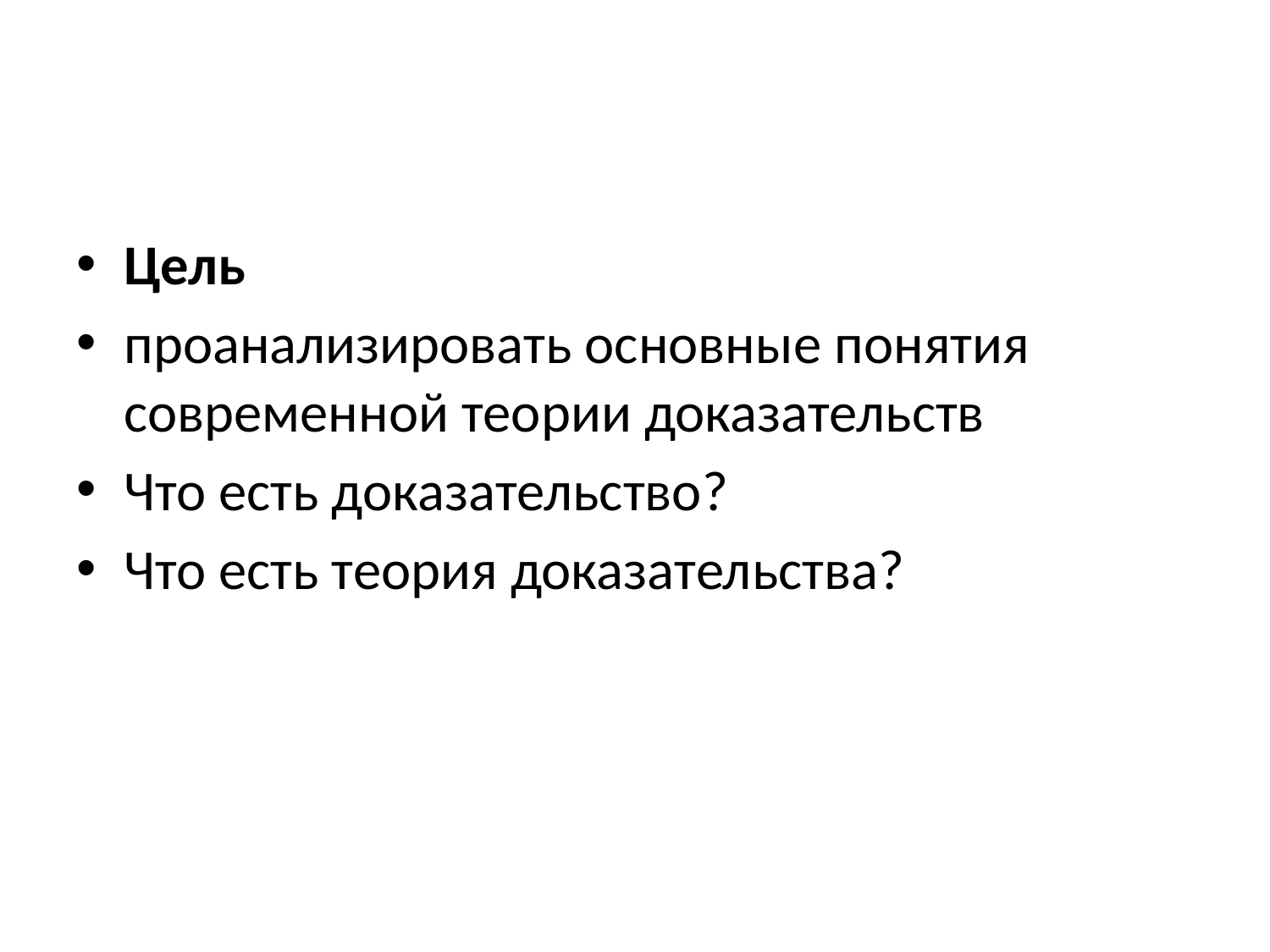

#
Цель
проанализировать основные понятия современной теории доказательств
Что есть доказательство?
Что есть теория доказательства?